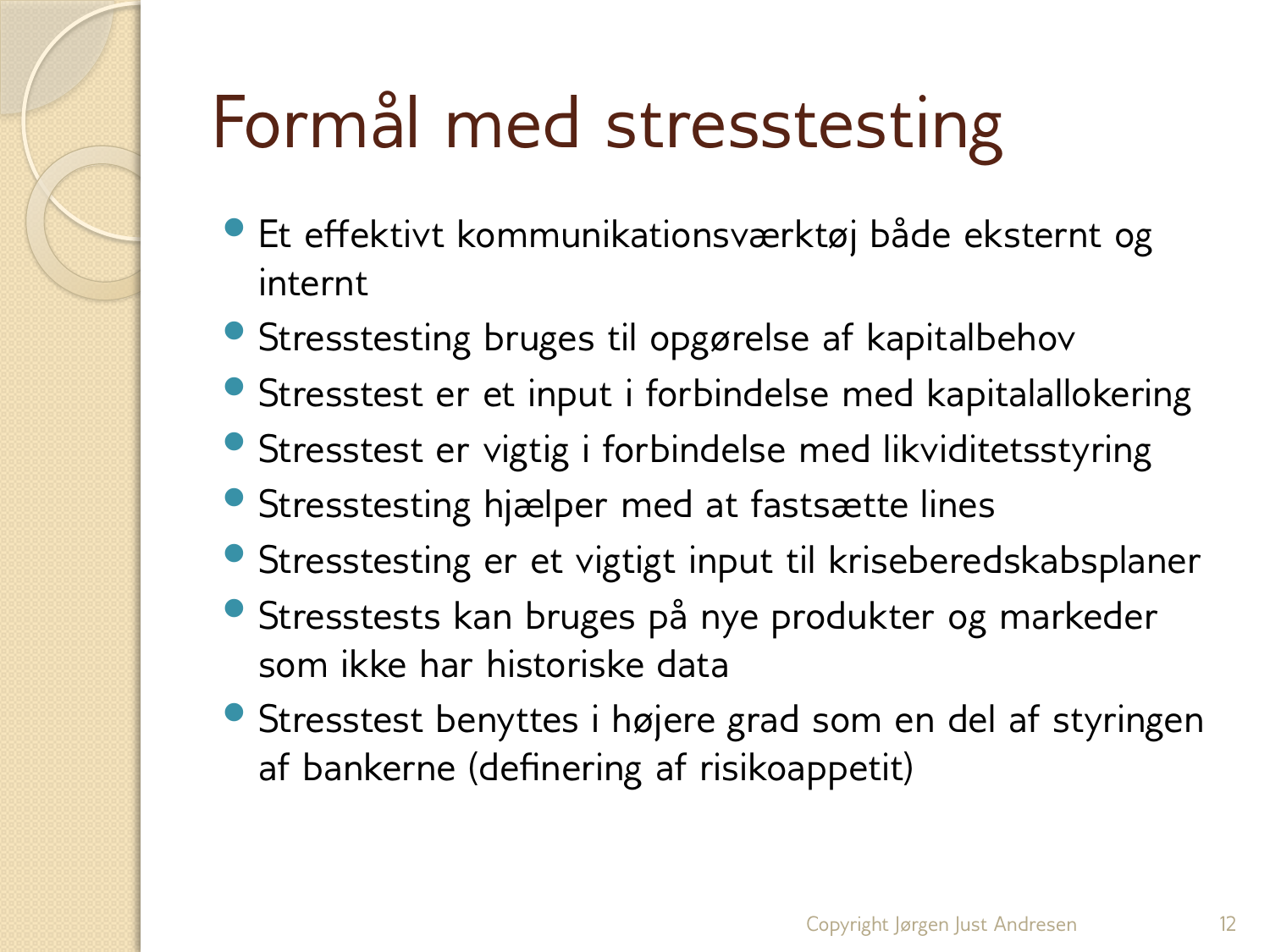

# Formål med stresstesting
Et effektivt kommunikationsværktøj både eksternt og internt
Stresstesting bruges til opgørelse af kapitalbehov
Stresstest er et input i forbindelse med kapitalallokering
Stresstest er vigtig i forbindelse med likviditetsstyring
Stresstesting hjælper med at fastsætte lines
Stresstesting er et vigtigt input til kriseberedskabsplaner
Stresstests kan bruges på nye produkter og markeder som ikke har historiske data
Stresstest benyttes i højere grad som en del af styringen af bankerne (definering af risikoappetit)
Copyright Jørgen Just Andresen
12